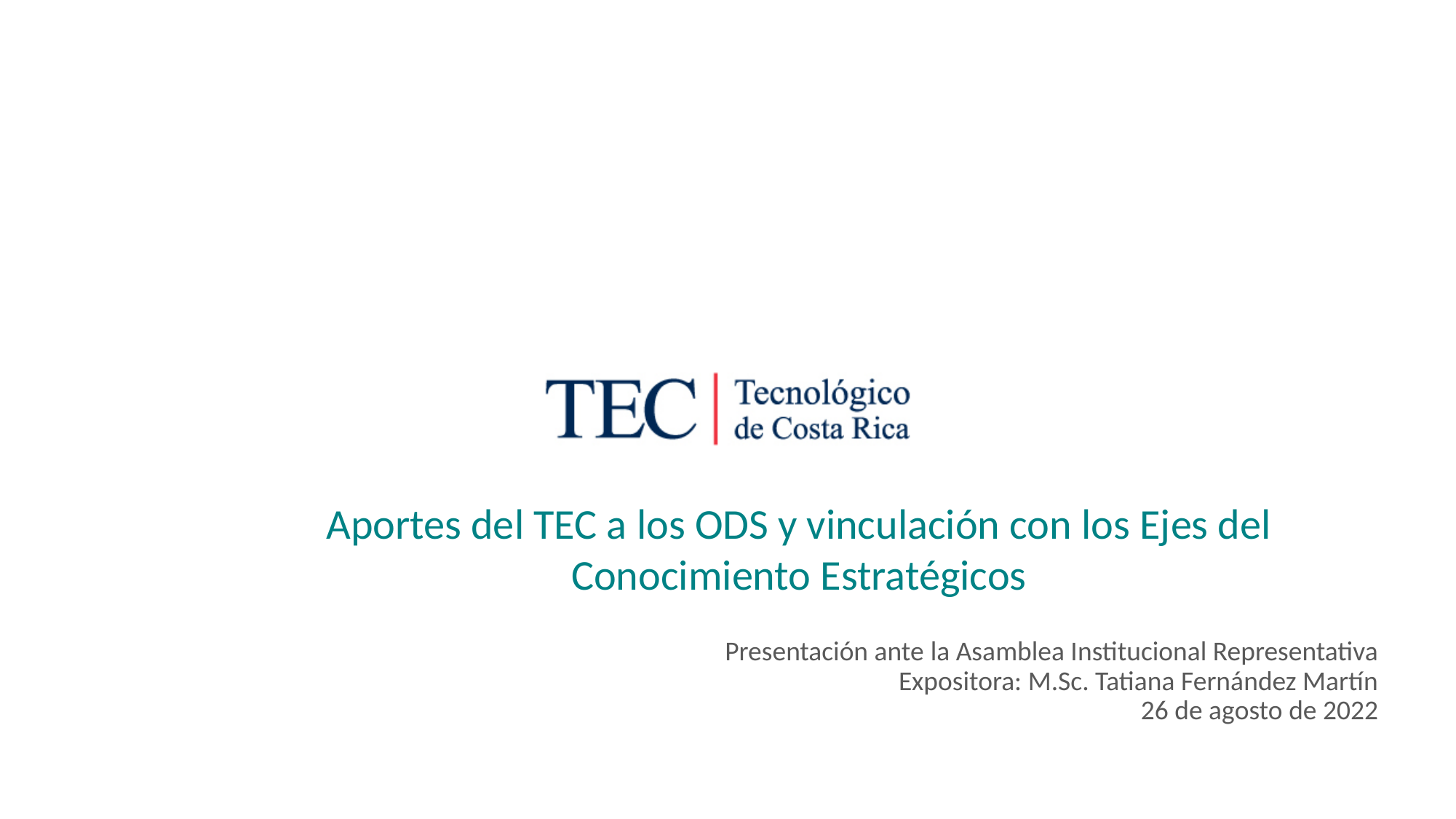

Aportes del TEC a los ODS y vinculación con los Ejes del Conocimiento Estratégicos
# Presentación ante la Asamblea Institucional Representativa Expositora: M.Sc. Tatiana Fernández Martín 26 de agosto de 2022